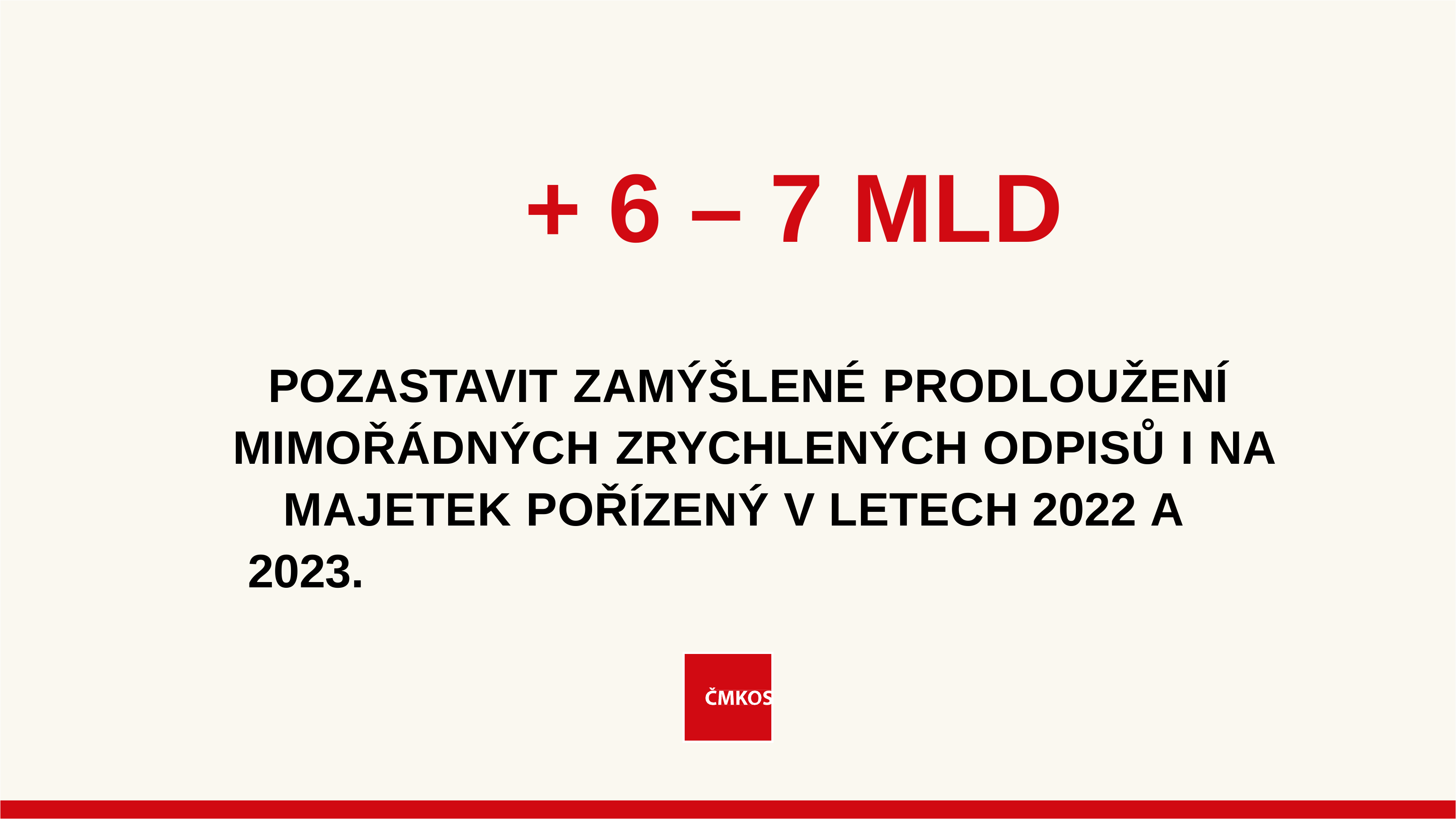

# + 6 – 7 MLD
POZASTAVIT ZAMÝŠLENÉ PRODLOUŽENÍ MIMOŘÁDNÝCH ZRYCHLENÝCH ODPISŮ I NA
MAJETEK POŘÍZENÝ V LETECH 2022 A 2023.